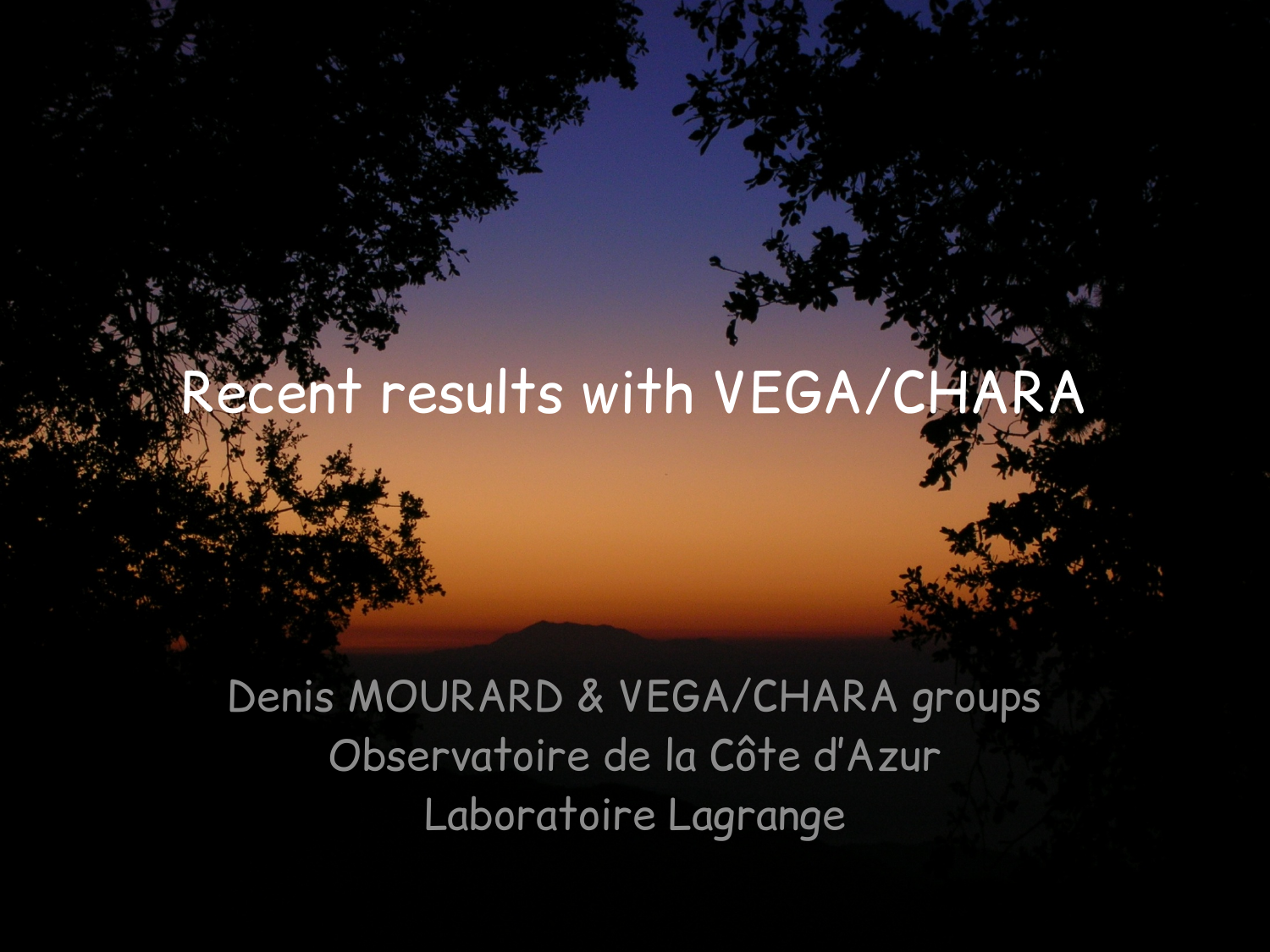

# Recent results with VEGA/CHARA
Denis MOURARD & VEGA/CHARA groups
Observatoire de la Côte d’Azur
Laboratoire Lagrange